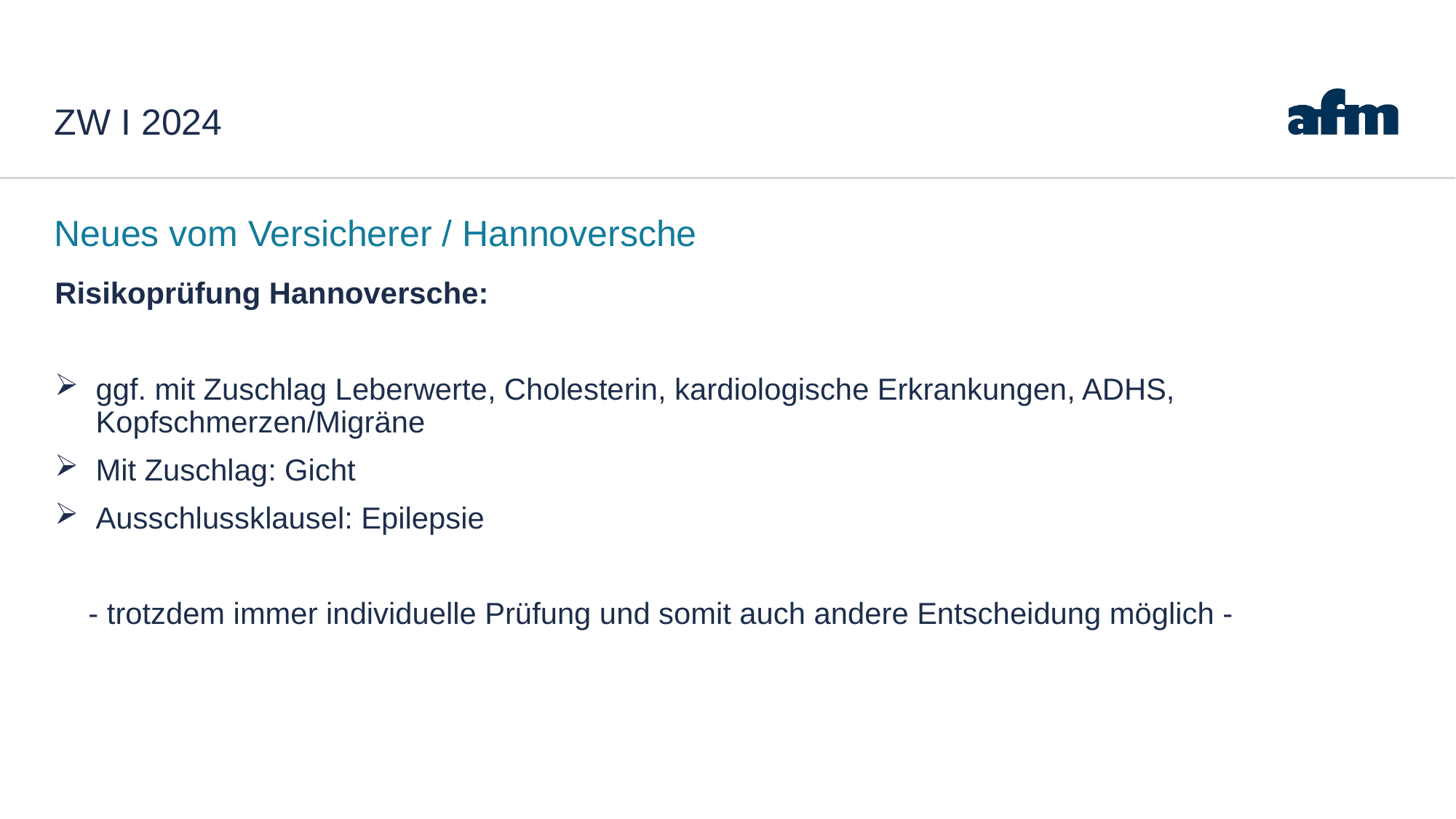

# ZW I 2024
Neues vom Versicherer / Hannoversche
Risikoprüfung Hannoversche:

ggf. mit Zuschlag Leberwerte, Cholesterin, kardiologische Erkrankungen, ADHS, Kopfschmerzen/Migräne
Mit Zuschlag: Gicht
Ausschlussklausel: Epilepsie

    - trotzdem immer individuelle Prüfung und somit auch andere Entscheidung möglich -